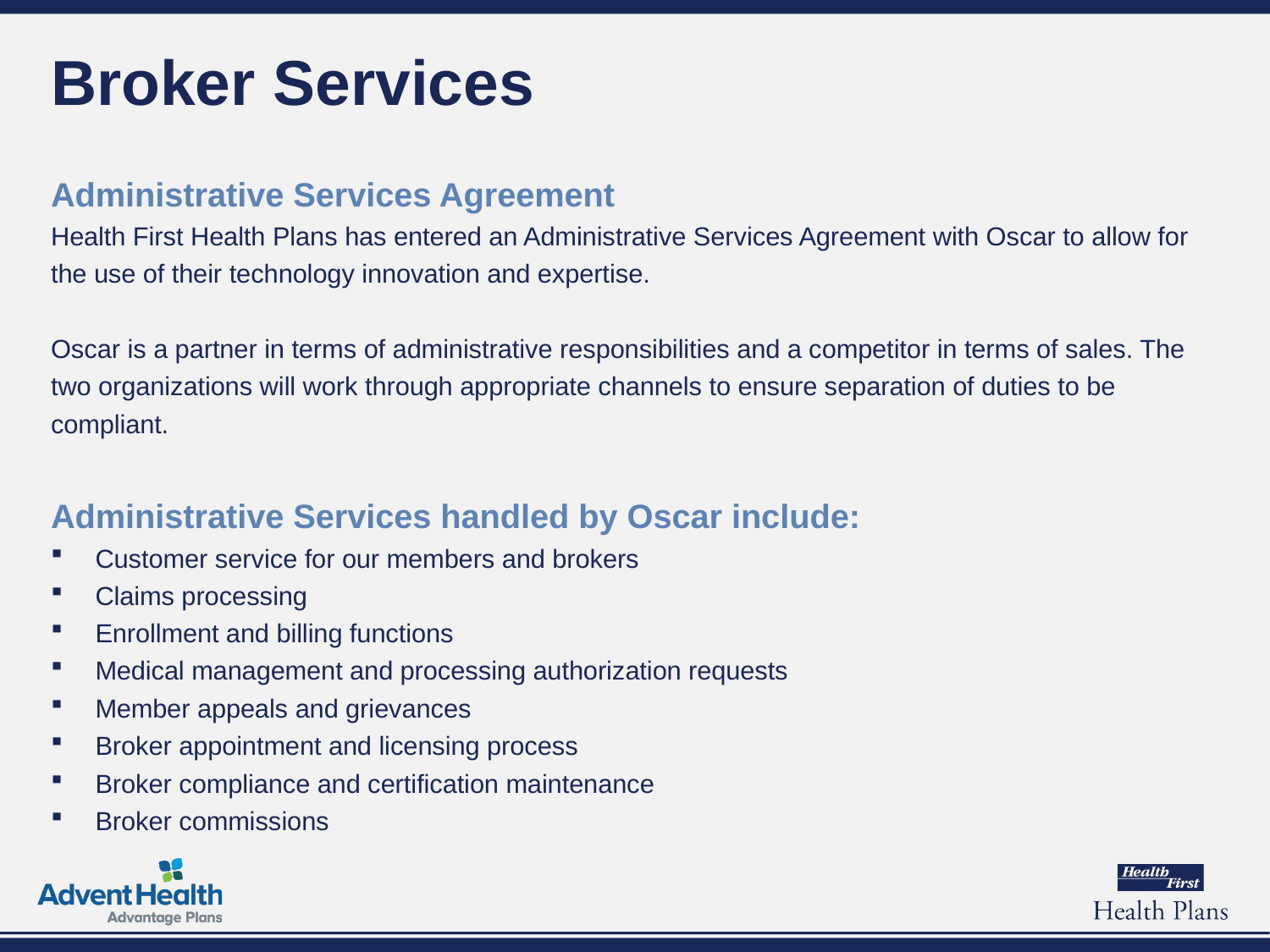

# Broker Services
Administrative Services Agreement
Health First Health Plans has entered an Administrative Services Agreement with Oscar to allow for the use of their technology innovation and expertise.

Oscar is a partner in terms of administrative responsibilities and a competitor in terms of sales. The two organizations will work through appropriate channels to ensure separation of duties to be compliant.

Administrative Services handled by Oscar include:
Customer service for our members and brokers
Claims processing
Enrollment and billing functions
Medical management and processing authorization requests
Member appeals and grievances
Broker appointment and licensing process
Broker compliance and certification maintenance
Broker commissions